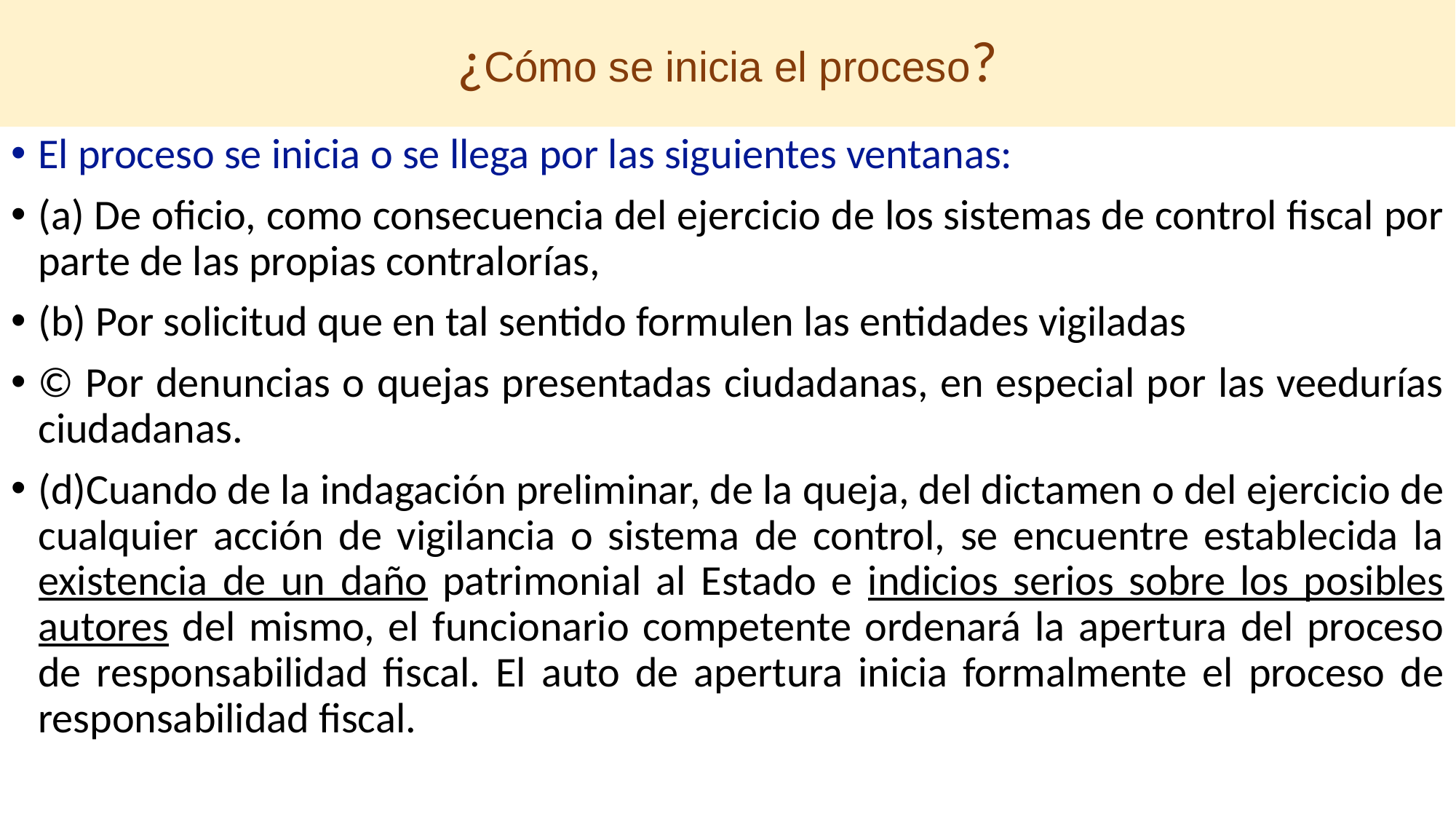

# ¿Cómo se inicia el proceso?
El proceso se inicia o se llega por las siguientes ventanas:
(a) De oficio, como consecuencia del ejercicio de los sistemas de control fiscal por parte de las propias contralorías,
(b) Por solicitud que en tal sentido formulen las entidades vigiladas
© Por denuncias o quejas presentadas ciudadanas, en especial por las veedurías ciudadanas.
(d)Cuando de la indagación preliminar, de la queja, del dictamen o del ejercicio de cualquier acción de vigilancia o sistema de control, se encuentre establecida la existencia de un daño patrimonial al Estado e indicios serios sobre los posibles autores del mismo, el funcionario competente ordenará la apertura del proceso de responsabilidad fiscal. El auto de apertura inicia formalmente el proceso de responsabilidad fiscal.